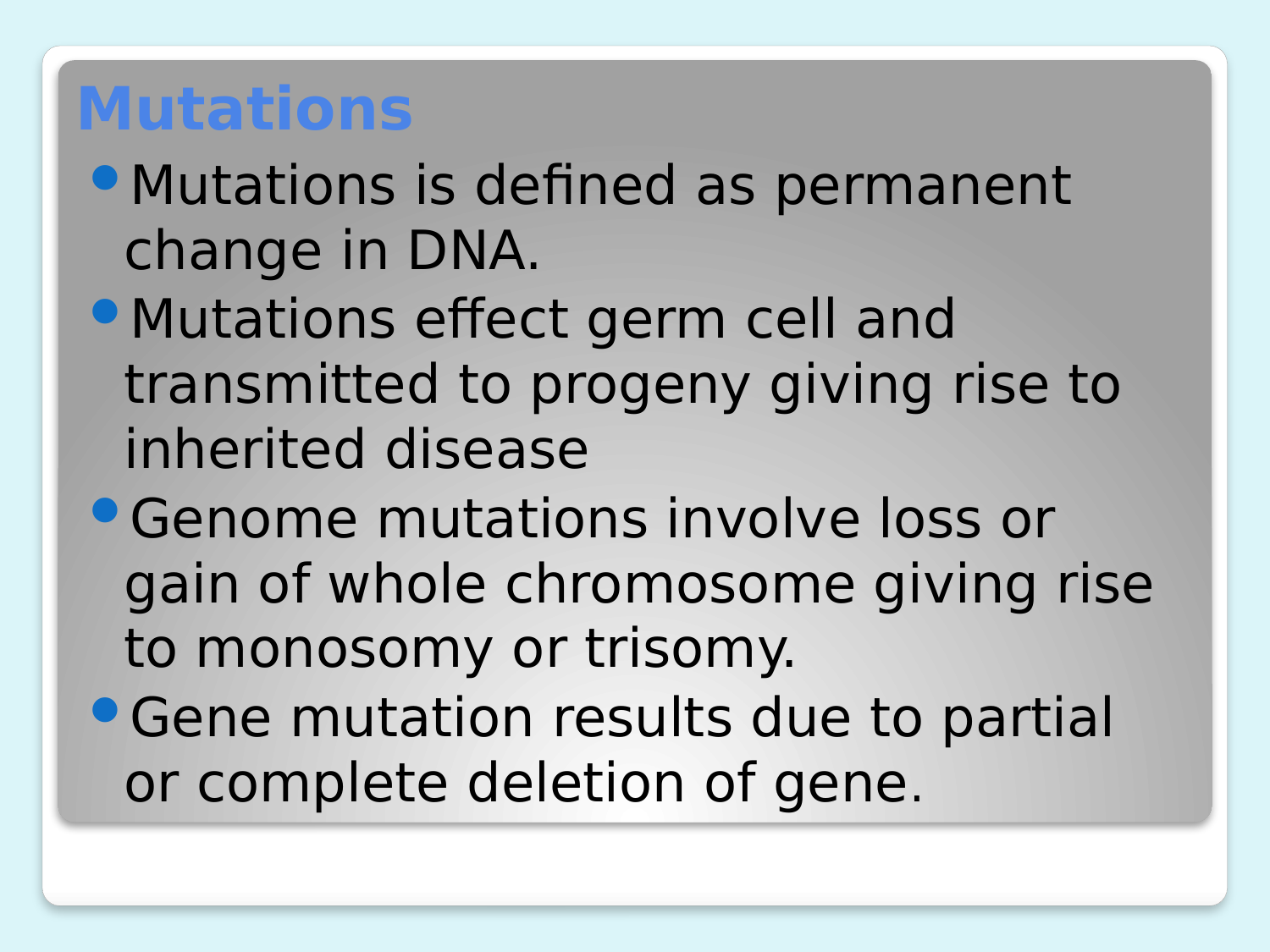

# Mutations
Mutations is defined as permanent change in DNA.
Mutations effect germ cell and transmitted to progeny giving rise to inherited disease
Genome mutations involve loss or gain of whole chromosome giving rise to monosomy or trisomy.
Gene mutation results due to partial or complete deletion of gene.